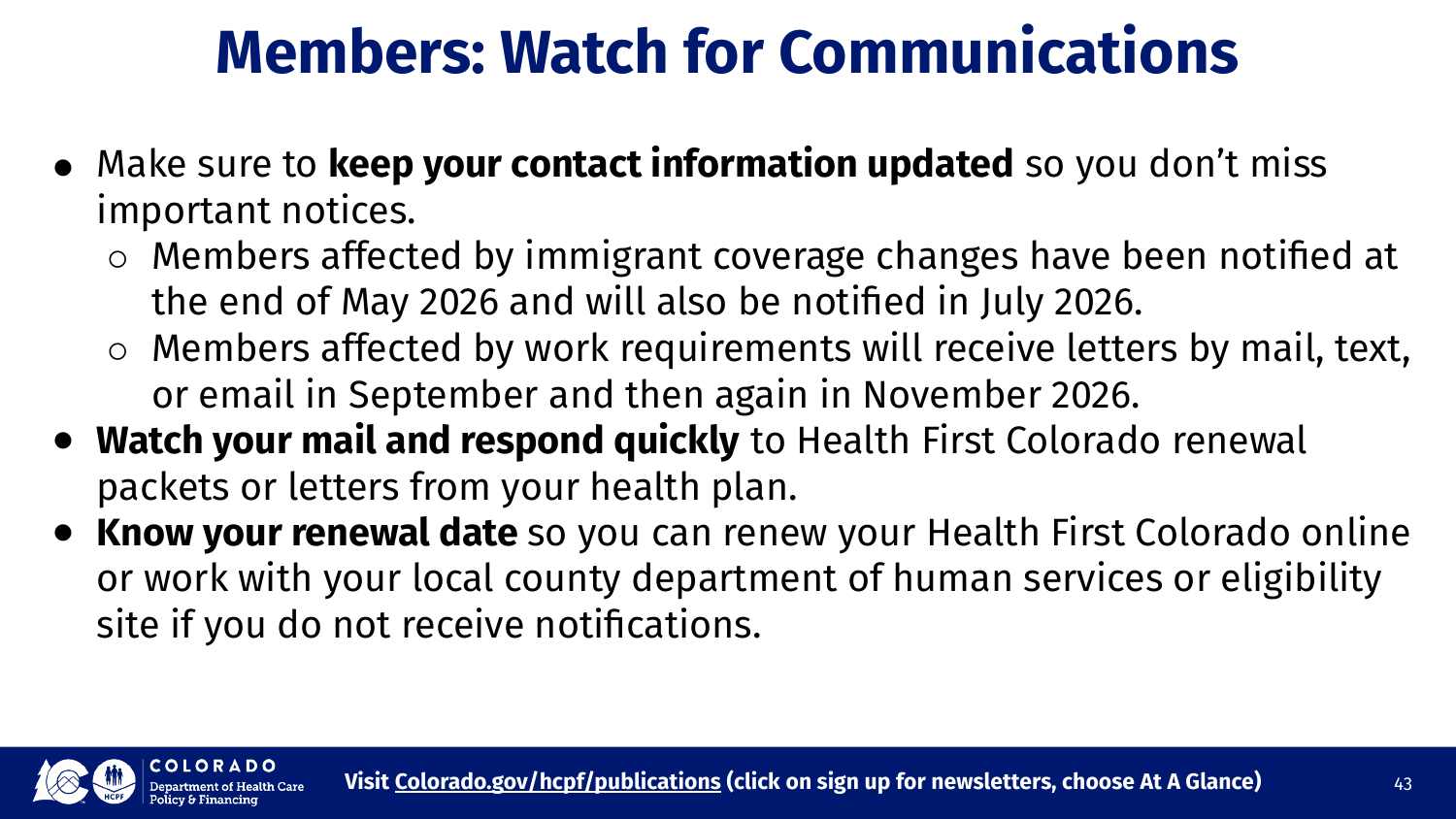

# Members: Watch for Communications
Make sure to keep your contact information updated so you don’t miss important notices.
Members affected by immigrant coverage changes have been notified at the end of May 2026 and will also be notified in July 2026.
Members affected by work requirements will receive letters by mail, text, or email in September and then again in November 2026.
Watch your mail and respond quickly to Health First Colorado renewal packets or letters from your health plan.
Know your renewal date so you can renew your Health First Colorado online or work with your local county department of human services or eligibility site if you do not receive notifications.
Visit Colorado.gov/hcpf/publications (click on sign up for newsletters, choose At A Glance)
43